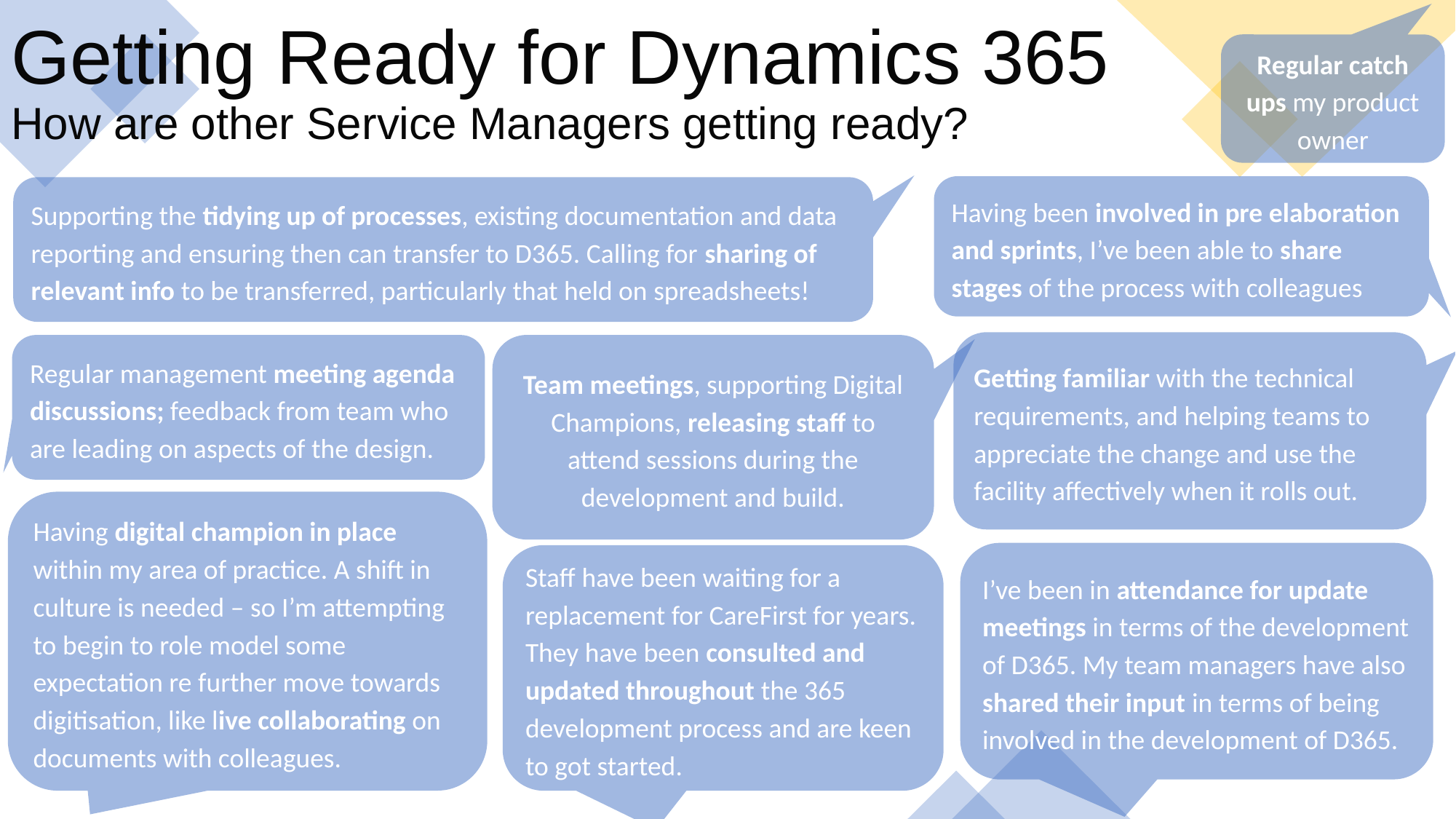

Getting Ready for Dynamics 365
How are other Service Managers getting ready?
Regular catch ups my product owner

Having been involved in pre elaboration and sprints, I’ve been able to share stages of the process with colleagues
Supporting the tidying up of processes, existing documentation and data reporting and ensuring then can transfer to D365. Calling for sharing of relevant info to be transferred, particularly that held on spreadsheets!
Getting familiar with the technical requirements, and helping teams to appreciate the change and use the facility affectively when it rolls out.
Regular management meeting agenda discussions; feedback from team who are leading on aspects of the design.
Team meetings, supporting Digital Champions, releasing staff to attend sessions during the development and build.
Having digital champion in place within my area of practice. A shift in culture is needed – so I’m attempting to begin to role model some expectation re further move towards digitisation, like live collaborating on documents with colleagues.
I’ve been in attendance for update meetings in terms of the development of D365. My team managers have also shared their input in terms of being involved in the development of D365.
Staff have been waiting for a replacement for CareFirst for years. They have been consulted and updated throughout the 365 development process and are keen to got started.